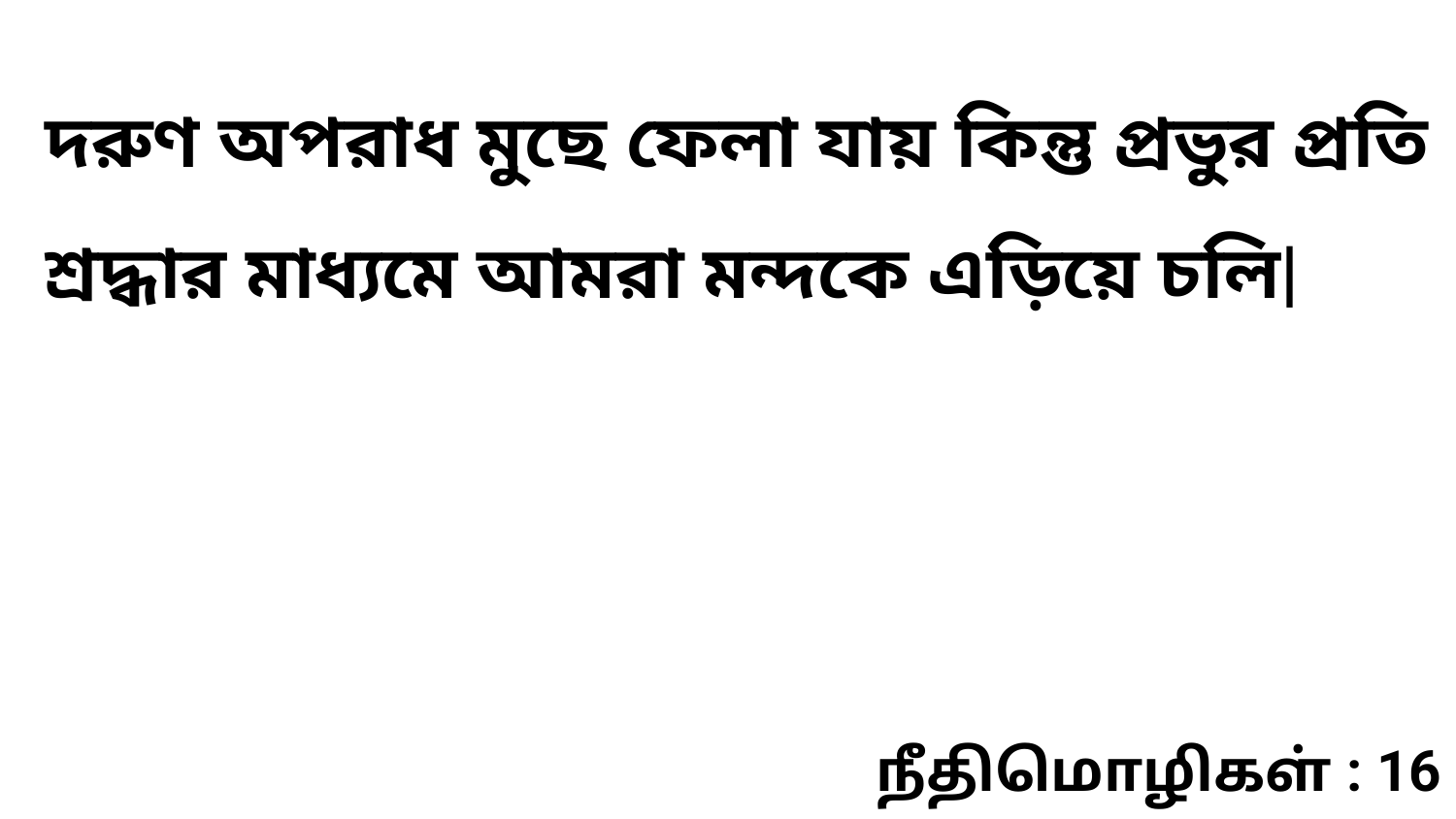

দরুণ অপরাধ মুছে ফেলা যায় কিন্তু প্রভুর প্রতি শ্রদ্ধার মাধ্যমে আমরা মন্দকে এড়িয়ে চলি|
நீதிமொழிகள் : 16